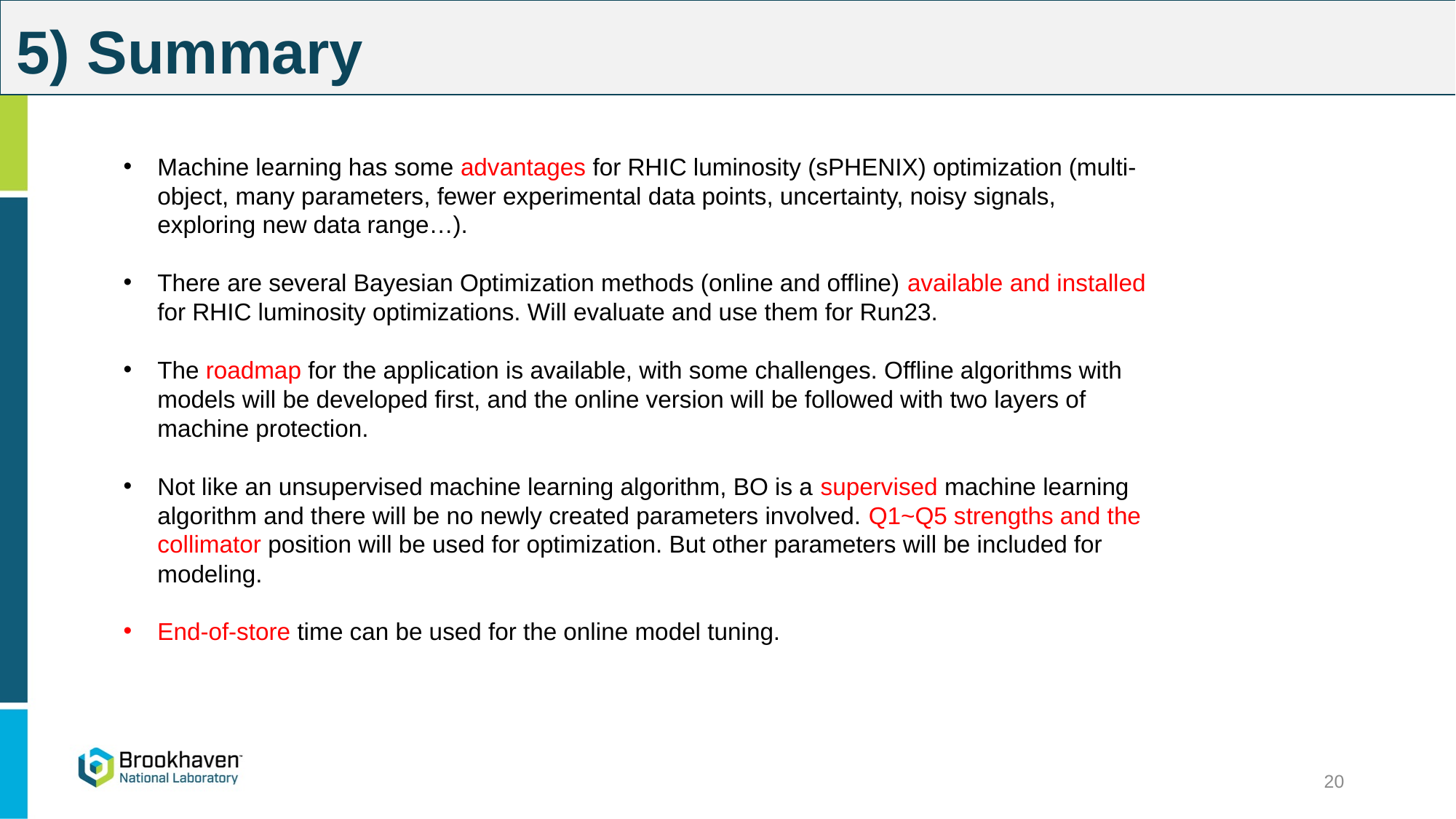

5) Summary
Machine learning has some advantages for RHIC luminosity (sPHENIX) optimization (multi-object, many parameters, fewer experimental data points, uncertainty, noisy signals, exploring new data range…).

There are several Bayesian Optimization methods (online and offline) available and installed for RHIC luminosity optimizations. Will evaluate and use them for Run23.

The roadmap for the application is available, with some challenges. Offline algorithms with models will be developed first, and the online version will be followed with two layers of machine protection.

Not like an unsupervised machine learning algorithm, BO is a supervised machine learning algorithm and there will be no newly created parameters involved. Q1~Q5 strengths and the collimator position will be used for optimization. But other parameters will be included for modeling.

End-of-store time can be used for the online model tuning.
20